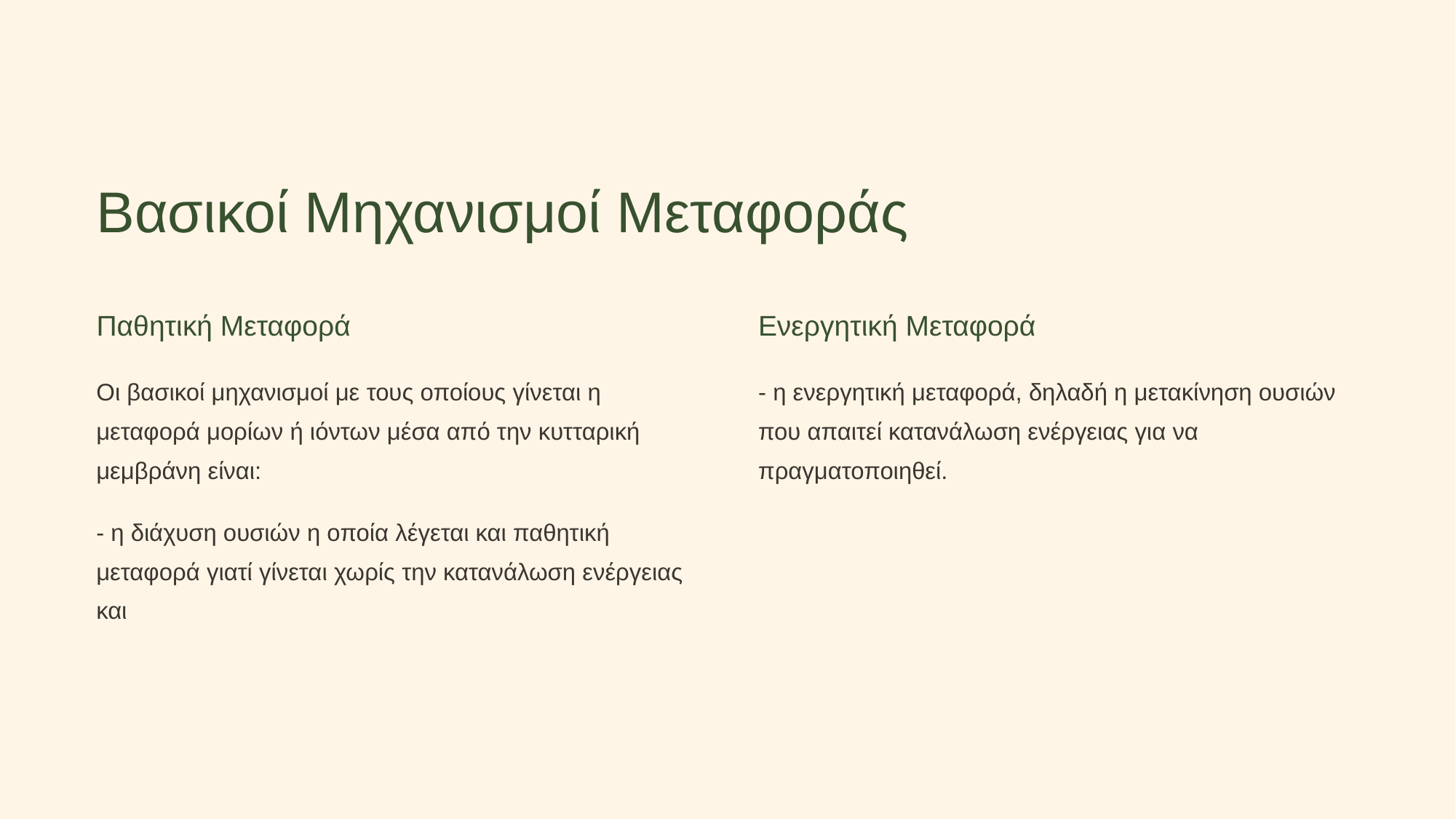

Βασικοί Μηχανισμοί Μεταφοράς
Παθητική Μεταφορά
Ενεργητική Μεταφορά
Οι βασικοί μηχανισμοί με τους οποίους γίνεται η μεταφορά μορίων ή ιόντων μέσα από την κυτταρική μεμβράνη είναι:
- η ενεργητική μεταφορά, δηλαδή η μετακίνηση ουσιών που απαιτεί κατανάλωση ενέργειας για να πραγματοποιηθεί.
- η διάχυση ουσιών η οποία λέγεται και παθητική μεταφορά γιατί γίνεται χωρίς την κατανάλωση ενέργειας και